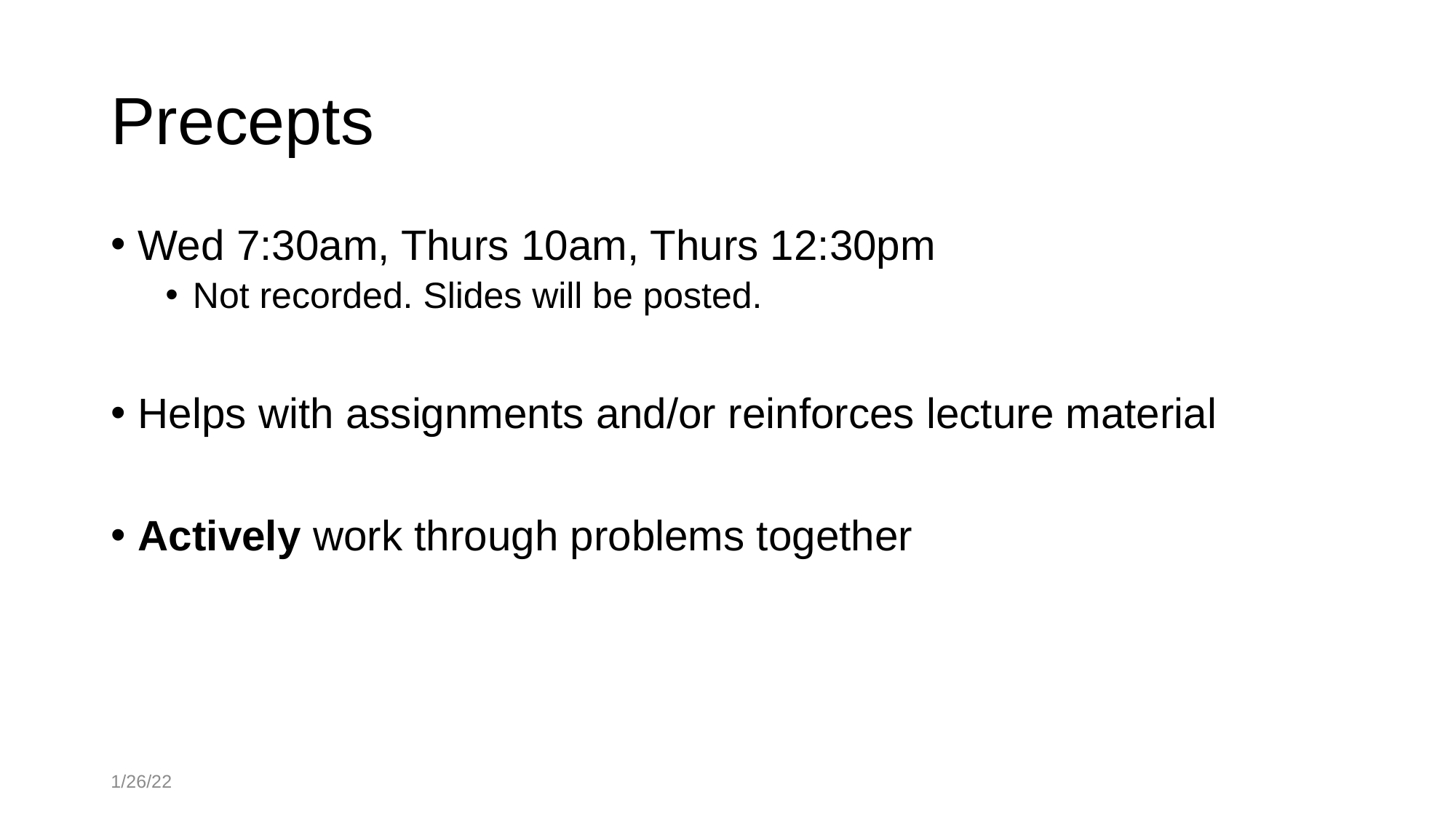

# Precepts
Wed 7:30am, Thurs 10am, Thurs 12:30pm
Not recorded. Slides will be posted.

Helps with assignments and/or reinforces lecture material

Actively work through problems together
1/26/22